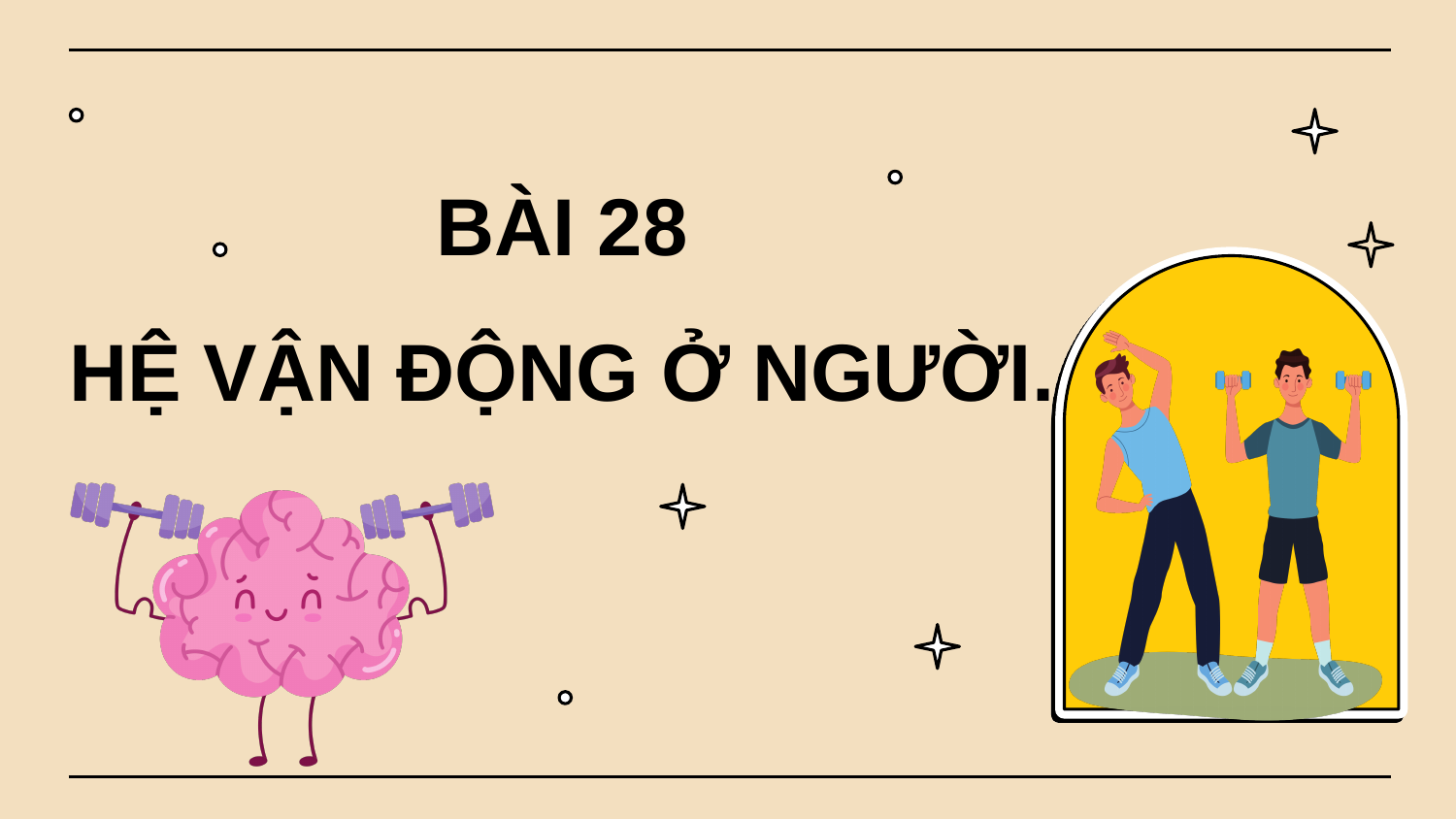

BÀI 28
HỆ VẬN ĐỘNG Ở NGƯỜI.